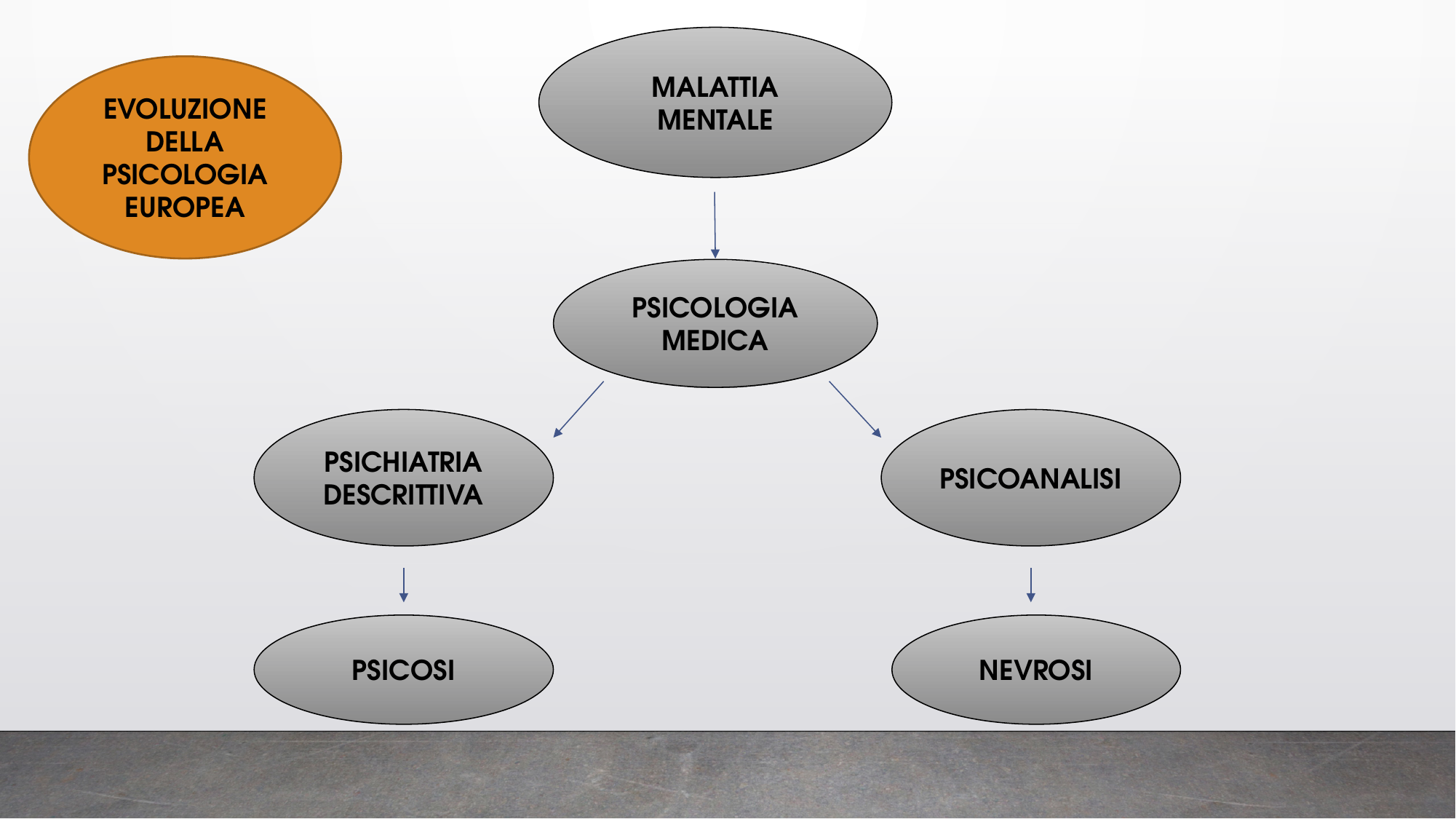

MALATTIA MENTALE
EVOLUZIONE DELLA PSICOLOGIA EUROPEA
PSICOLOGIA MEDICA
PSICHIATRIA DESCRITTIVA
PSICOANALISI
PSICOSI
NEVROSI